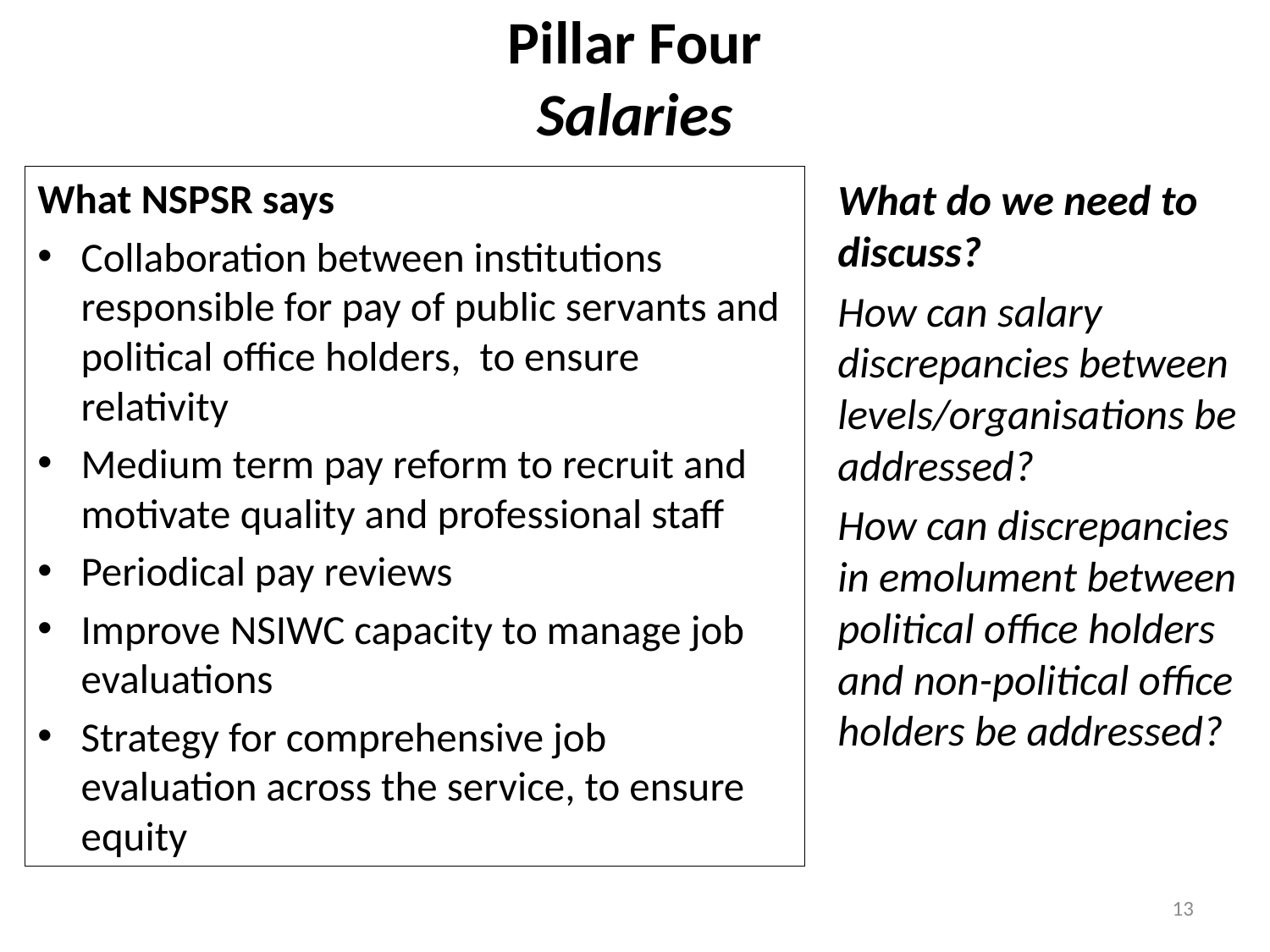

# Pillar Four Salaries
What NSPSR says
Collaboration between institutions responsible for pay of public servants and political office holders,  to ensure relativity
Medium term pay reform to recruit and motivate quality and professional staff
Periodical pay reviews
Improve NSIWC capacity to manage job evaluations
Strategy for comprehensive job evaluation across the service, to ensure equity

What do we need to discuss?
How can salary discrepancies between levels/organisations be addressed?
How can discrepancies in emolument between political office holders and non-political office holders be addressed?
13